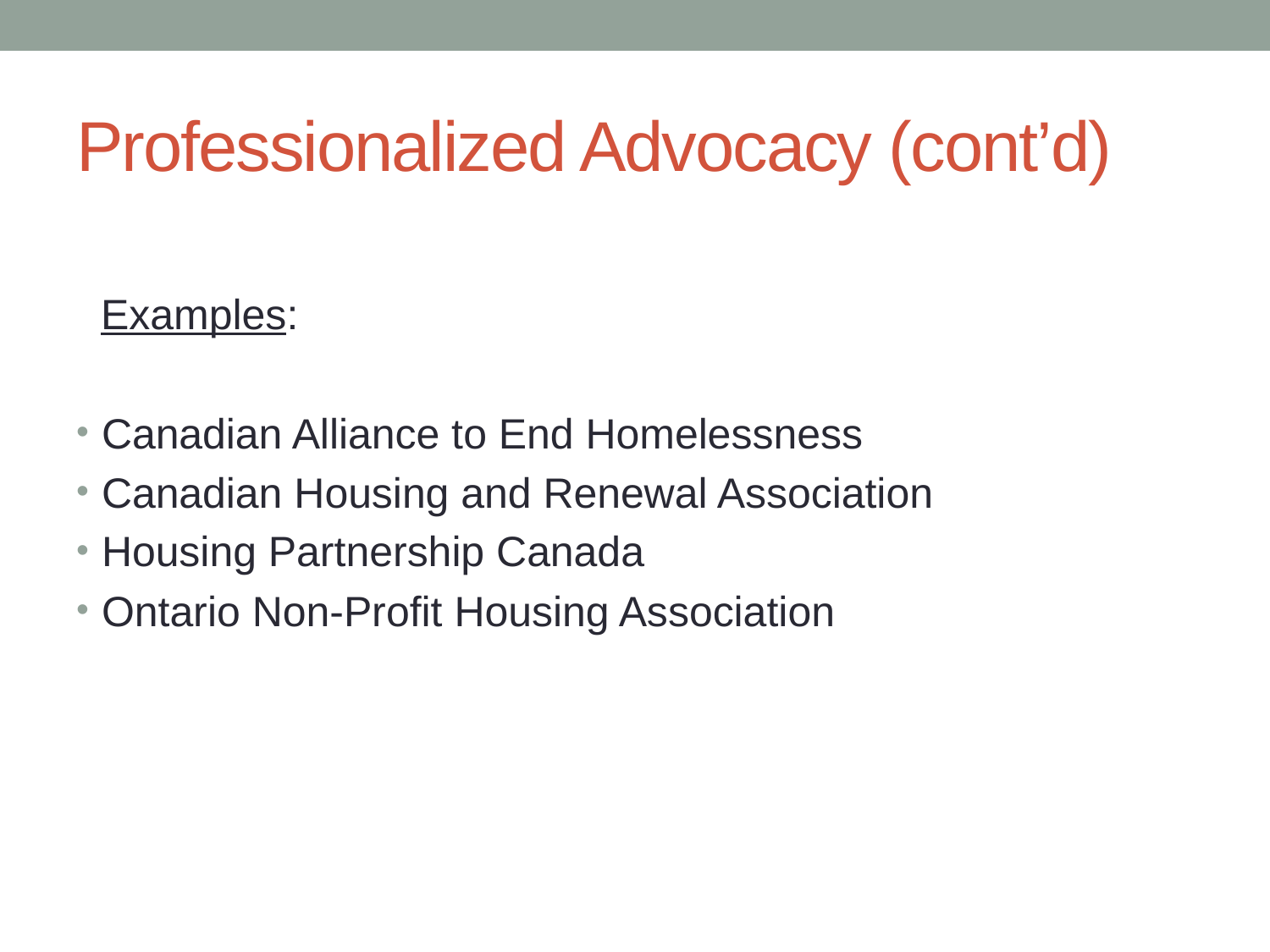

# Professionalized Advocacy (cont’d)

Examples:

Canadian Alliance to End Homelessness
Canadian Housing and Renewal Association
Housing Partnership Canada
Ontario Non-Profit Housing Association